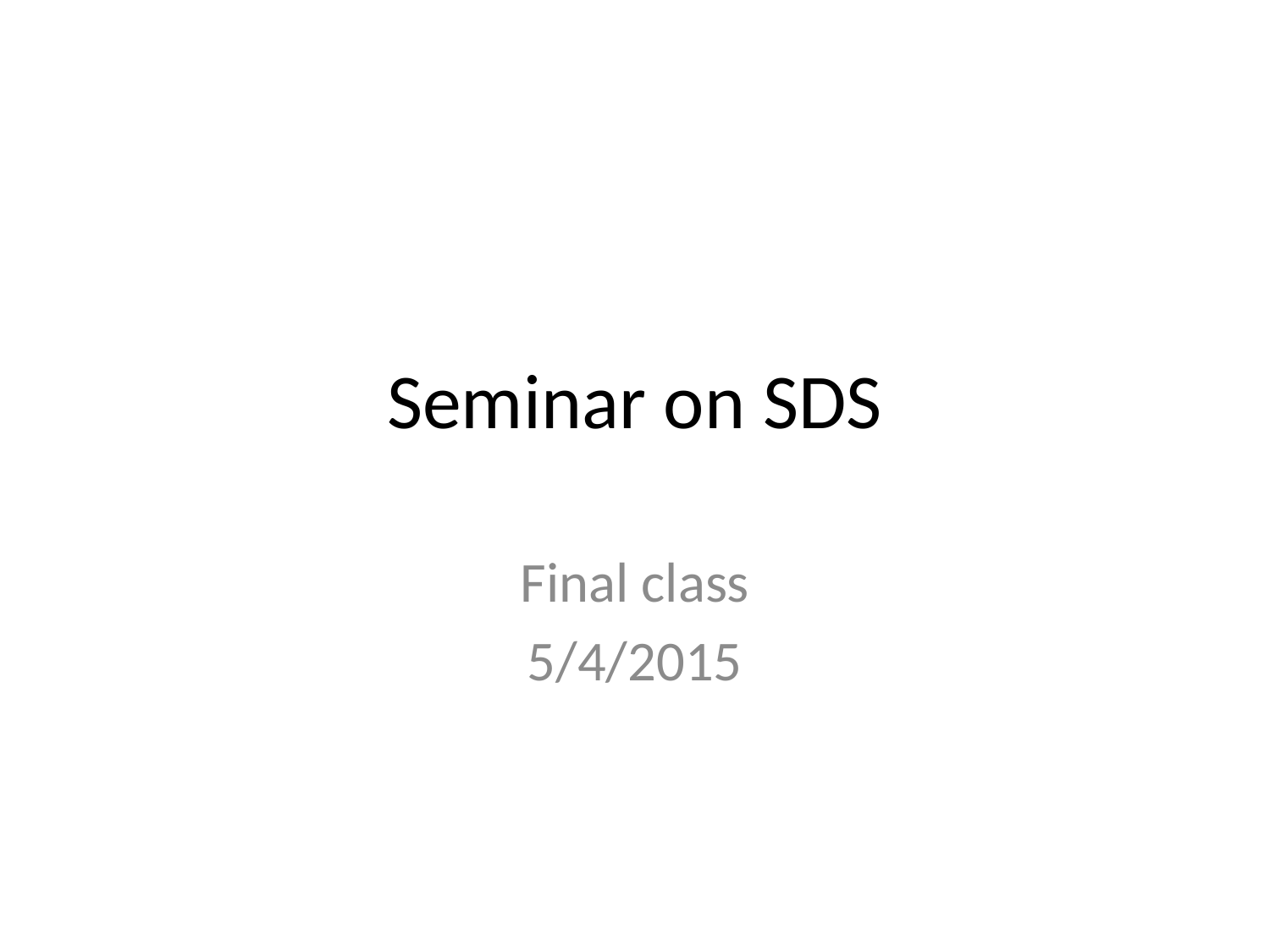

# Seminar on SDS
Final class
5/4/2015